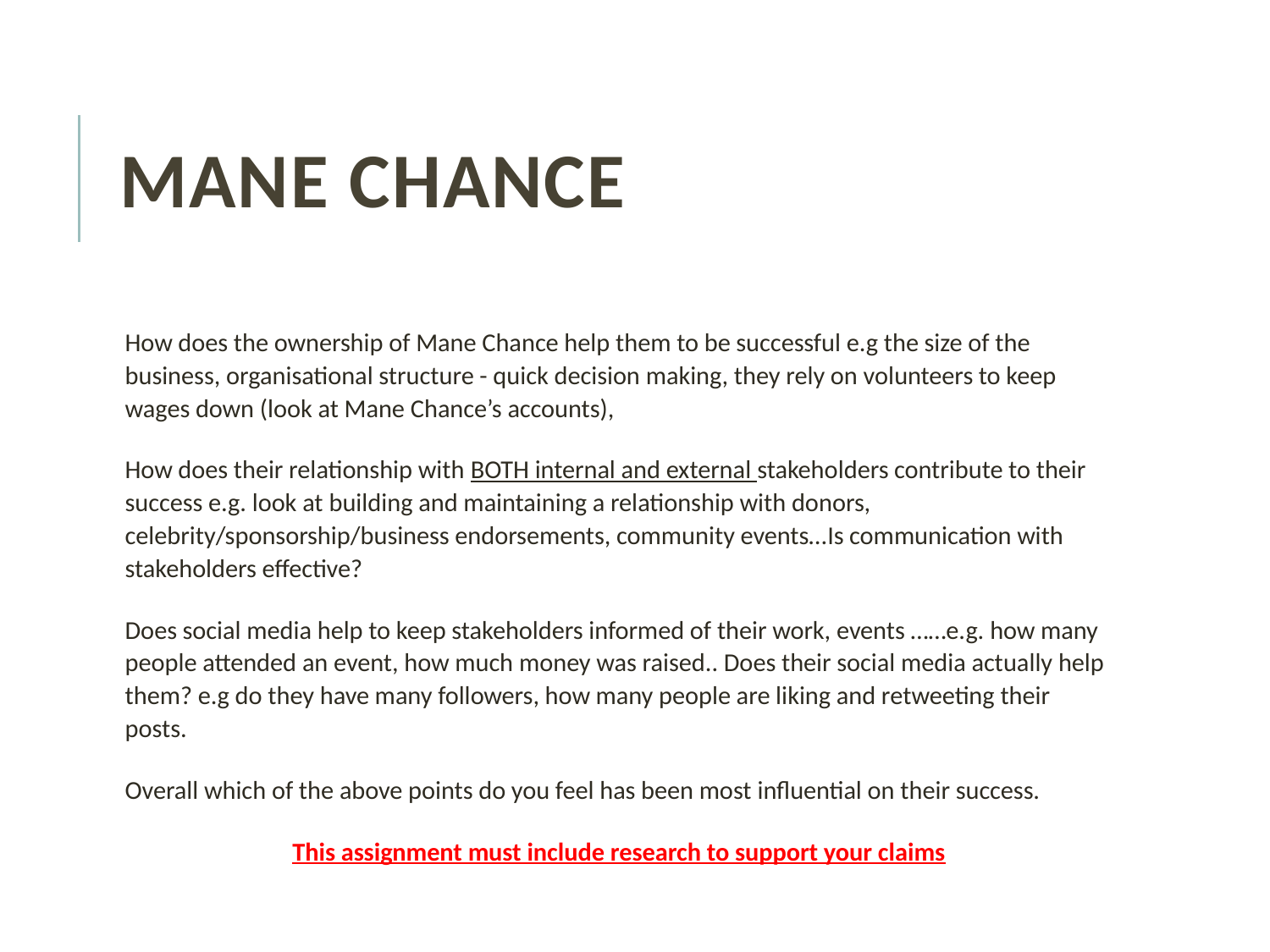

# Mane Chance
How does the ownership of Mane Chance help them to be successful e.g the size of the business, organisational structure - quick decision making, they rely on volunteers to keep wages down (look at Mane Chance’s accounts),
How does their relationship with BOTH internal and external stakeholders contribute to their success e.g. look at building and maintaining a relationship with donors, celebrity/sponsorship/business endorsements, community events…Is communication with stakeholders effective?
Does social media help to keep stakeholders informed of their work, events ……e.g. how many people attended an event, how much money was raised.. Does their social media actually help them? e.g do they have many followers, how many people are liking and retweeting their posts.
Overall which of the above points do you feel has been most influential on their success.
This assignment must include research to support your claims